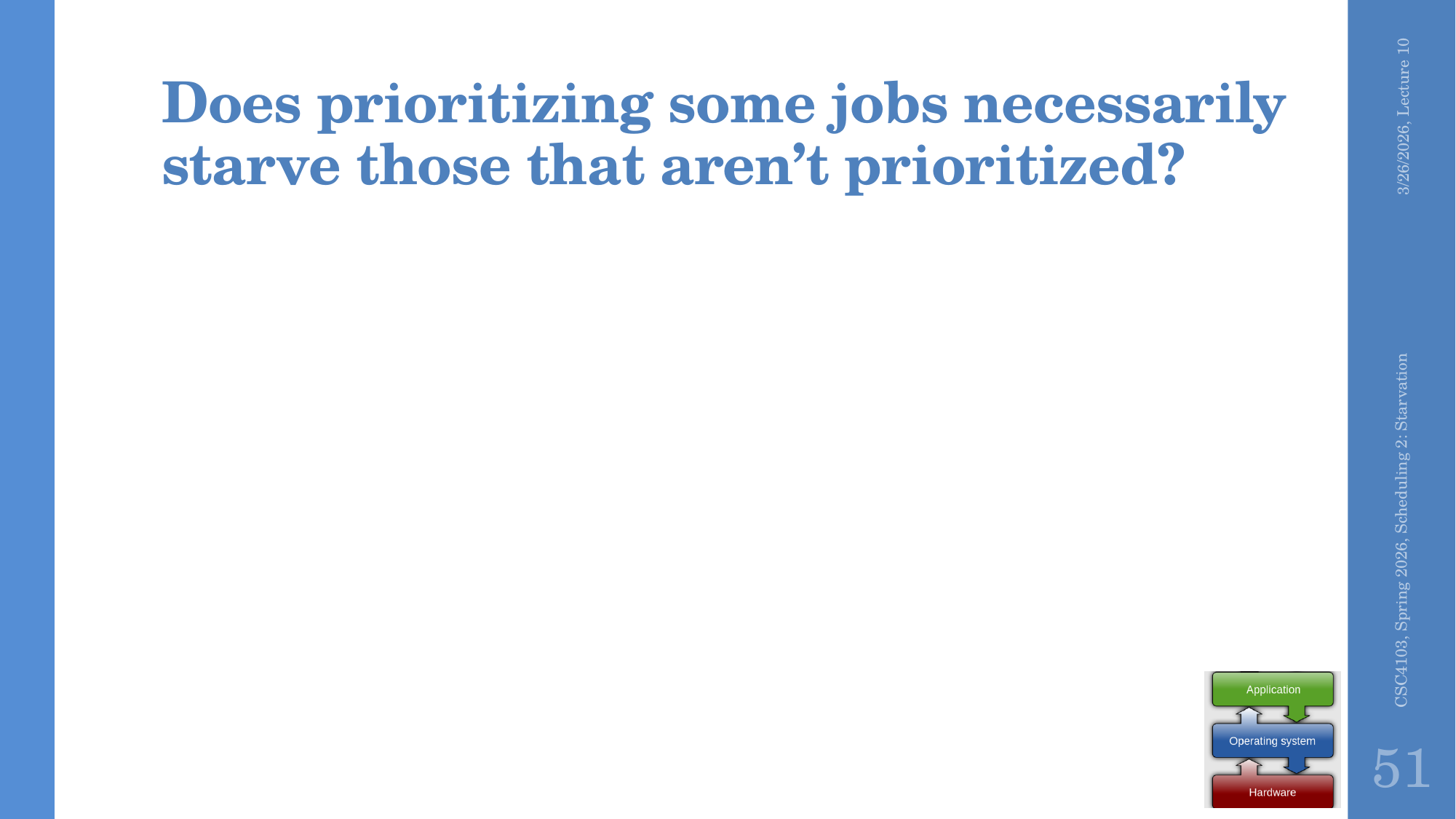

# Does prioritizing some jobs necessarily starve those that aren’t prioritized?
3/26/2026, Lecture 10

CSC4103, Spring 2026, Scheduling 2: Starvation
51